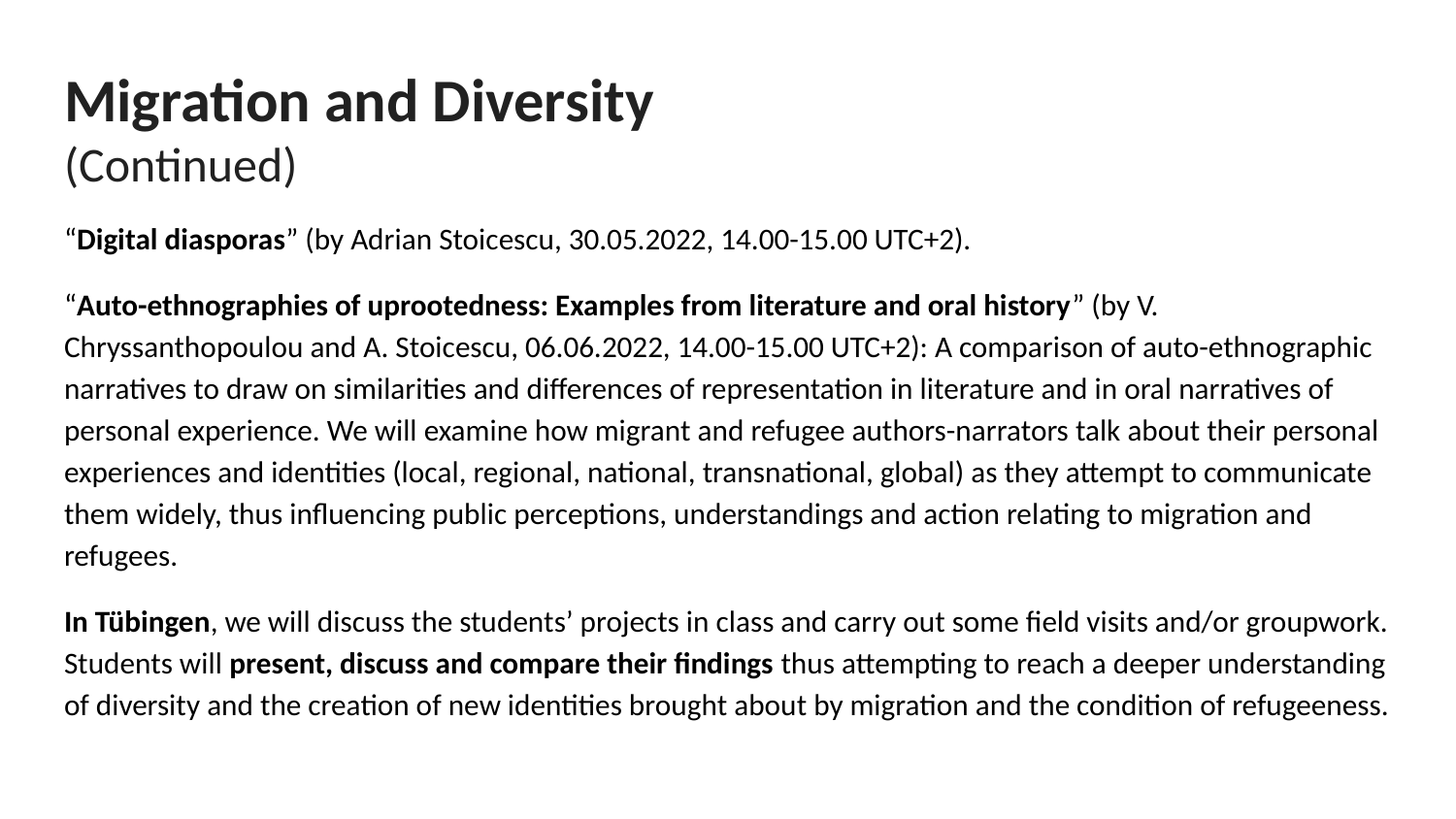

# Migration and Diversity (Continued)
“Digital diasporas” (by Adrian Stoicescu, 30.05.2022, 14.00-15.00 UTC+2).
“Auto-ethnographies of uprootedness: Examples from literature and oral history” (by V. Chryssanthopoulou and A. Stoicescu, 06.06.2022, 14.00-15.00 UTC+2): A comparison of auto-ethnographic narratives to draw on similarities and differences of representation in literature and in oral narratives of personal experience. We will examine how migrant and refugee authors-narrators talk about their personal experiences and identities (local, regional, national, transnational, global) as they attempt to communicate them widely, thus influencing public perceptions, understandings and action relating to migration and refugees.
In Tübingen, we will discuss the students’ projects in class and carry out some field visits and/or groupwork. Students will present, discuss and compare their findings thus attempting to reach a deeper understanding of diversity and the creation of new identities brought about by migration and the condition of refugeeness.